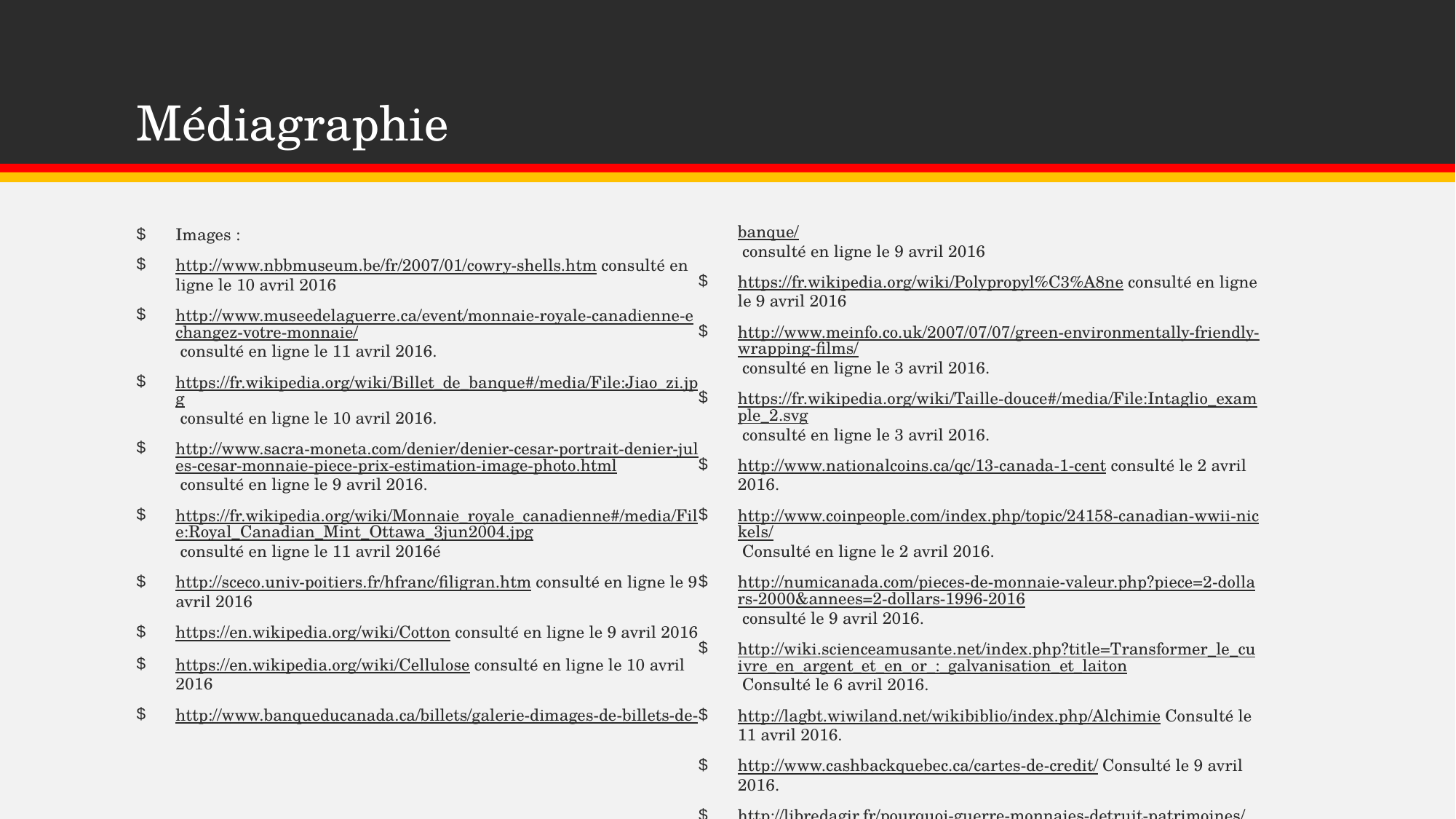

# Médiagraphie
Images :
http://www.nbbmuseum.be/fr/2007/01/cowry-shells.htm consulté en ligne le 10 avril 2016
http://www.museedelaguerre.ca/event/monnaie-royale-canadienne-echangez-votre-monnaie/ consulté en ligne le 11 avril 2016.
https://fr.wikipedia.org/wiki/Billet_de_banque#/media/File:Jiao_zi.jpg consulté en ligne le 10 avril 2016.
http://www.sacra-moneta.com/denier/denier-cesar-portrait-denier-jules-cesar-monnaie-piece-prix-estimation-image-photo.html consulté en ligne le 9 avril 2016.
https://fr.wikipedia.org/wiki/Monnaie_royale_canadienne#/media/File:Royal_Canadian_Mint_Ottawa_3jun2004.jpg consulté en ligne le 11 avril 2016é
http://sceco.univ-poitiers.fr/hfranc/filigran.htm consulté en ligne le 9 avril 2016
https://en.wikipedia.org/wiki/Cotton consulté en ligne le 9 avril 2016
https://en.wikipedia.org/wiki/Cellulose consulté en ligne le 10 avril 2016
http://www.banqueducanada.ca/billets/galerie-dimages-de-billets-de-banque/ consulté en ligne le 9 avril 2016
https://fr.wikipedia.org/wiki/Polypropyl%C3%A8ne consulté en ligne le 9 avril 2016
http://www.meinfo.co.uk/2007/07/07/green-environmentally-friendly-wrapping-films/ consulté en ligne le 3 avril 2016.
https://fr.wikipedia.org/wiki/Taille-douce#/media/File:Intaglio_example_2.svg consulté en ligne le 3 avril 2016.
http://www.nationalcoins.ca/qc/13-canada-1-cent consulté le 2 avril 2016.
http://www.coinpeople.com/index.php/topic/24158-canadian-wwii-nickels/ Consulté en ligne le 2 avril 2016.
http://numicanada.com/pieces-de-monnaie-valeur.php?piece=2-dollars-2000&annees=2-dollars-1996-2016 consulté le 9 avril 2016.
http://wiki.scienceamusante.net/index.php?title=Transformer_le_cuivre_en_argent_et_en_or_:_galvanisation_et_laiton Consulté le 6 avril 2016.
http://lagbt.wiwiland.net/wikibiblio/index.php/Alchimie Consulté le 11 avril 2016.
http://www.cashbackquebec.ca/cartes-de-credit/ Consulté le 9 avril 2016.
http://libredagir.fr/pourquoi-guerre-monnaies-detruit-patrimoines/ Consulté le 9 avril 2016.